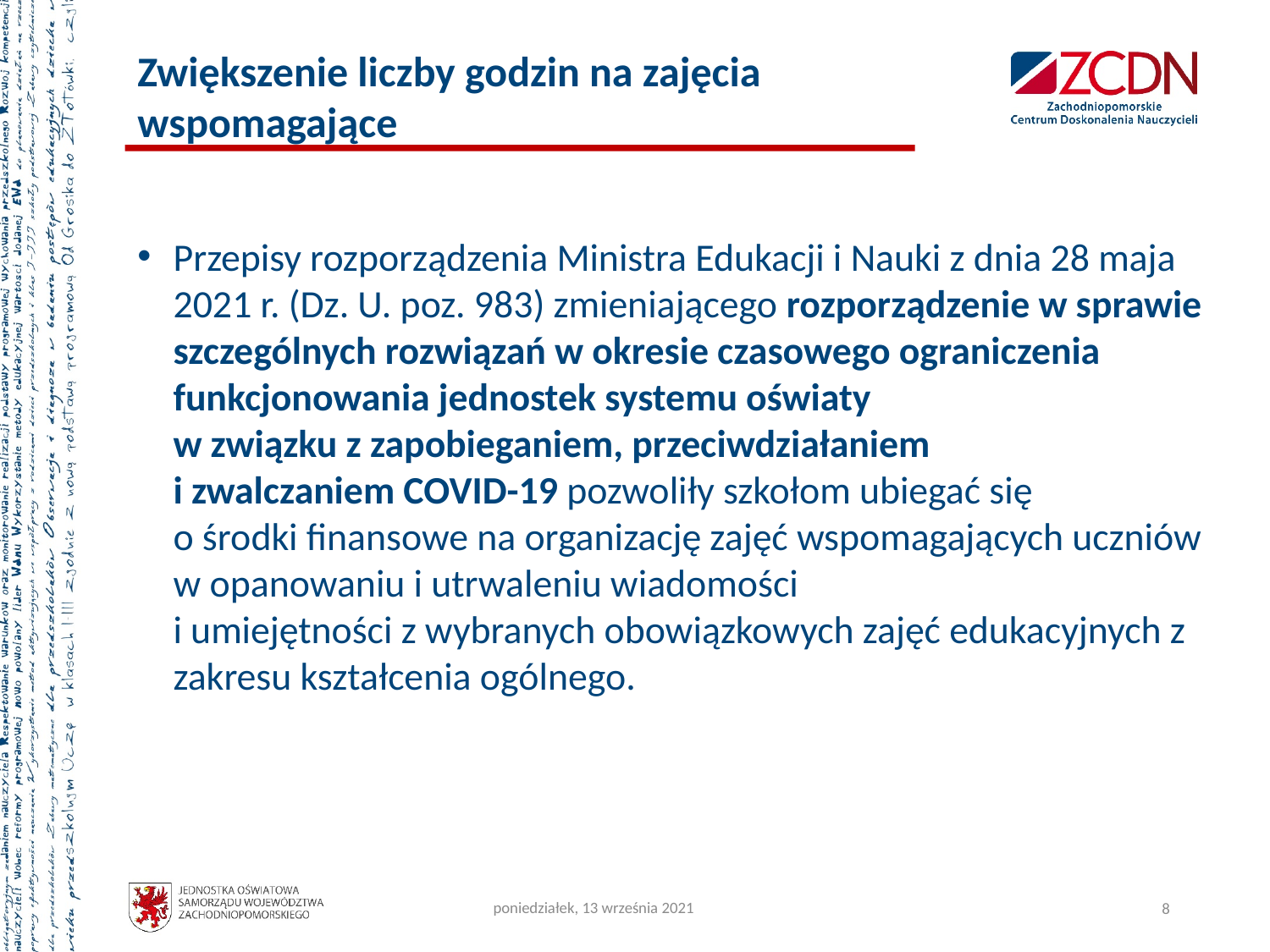

# Zwiększenie liczby godzin na zajęcia wspomagające
Przepisy rozporządzenia Ministra Edukacji i Nauki z dnia 28 maja 2021 r. (Dz. U. poz. 983) zmieniającego rozporządzenie w sprawie szczególnych rozwiązań w okresie czasowego ograniczenia funkcjonowania jednostek systemu oświaty
w związku z zapobieganiem, przeciwdziałaniem
i zwalczaniem COVID-19 pozwoliły szkołom ubiegać się
o środki finansowe na organizację zajęć wspomagających uczniów w opanowaniu i utrwaleniu wiadomości
i umiejętności z wybranych obowiązkowych zajęć edukacyjnych z zakresu kształcenia ogólnego.

poniedziałek, 13 września 2021
8